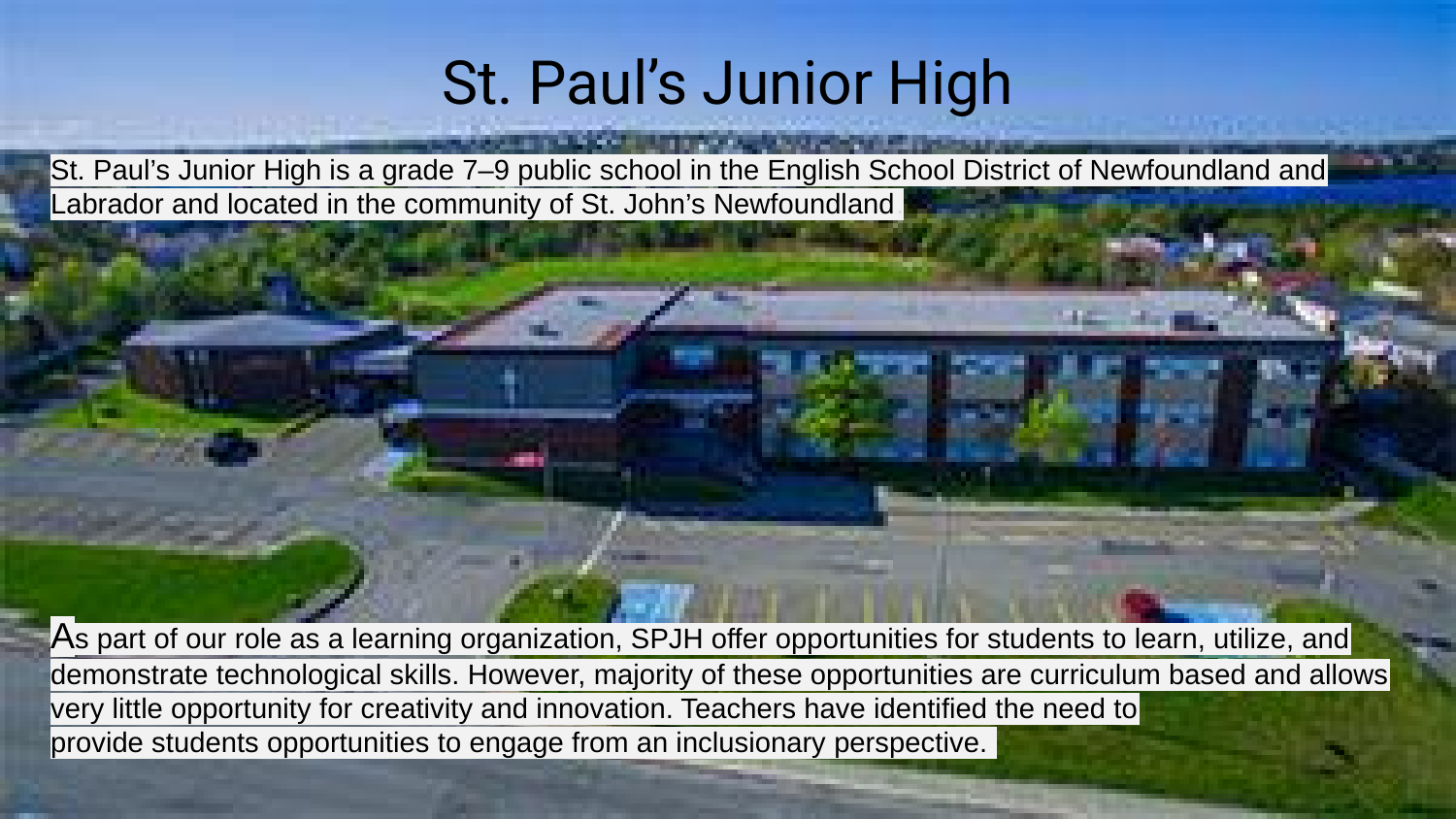

St. Paul’s Junior High

St. Paul’s Junior High is a grade 7–9 public school in the English School District of Newfoundland and Labrador and located in the community of St. John’s Newfoundland.

As part of our role as a learning organization, SPJH offer opportunities for students to learn, utilize, and demonstrate technological skills. However, majority of these opportunities are curriculum based and allows very little opportunity for creativity and innovation. Teachers have identified the need to
provide students opportunities to engage from an inclusionary perspective.